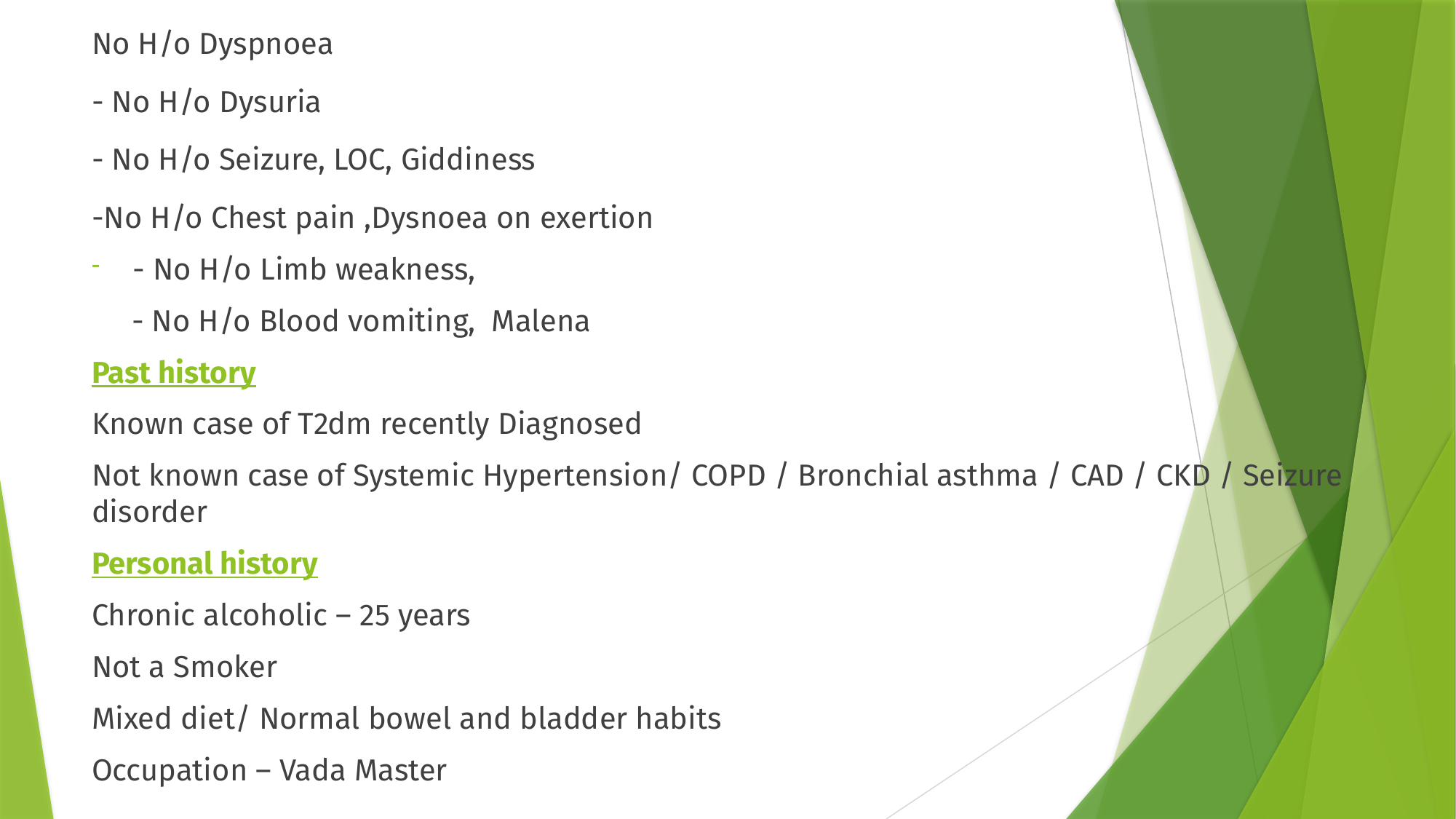

No H/o Dyspnoea
- No H/o Dysuria
- No H/o Seizure, LOC, Giddiness
-No H/o Chest pain ,Dysnoea on exertion
- No H/o Limb weakness,
     - No H/o Blood vomiting,  Malena
Past history
Known case of T2dm recently Diagnosed
Not known case of Systemic Hypertension/ COPD / Bronchial asthma / CAD / CKD / Seizure disorder
Personal history
Chronic alcoholic – 25 years
Not a Smoker
Mixed diet/ Normal bowel and bladder habits
Occupation – Vada Master